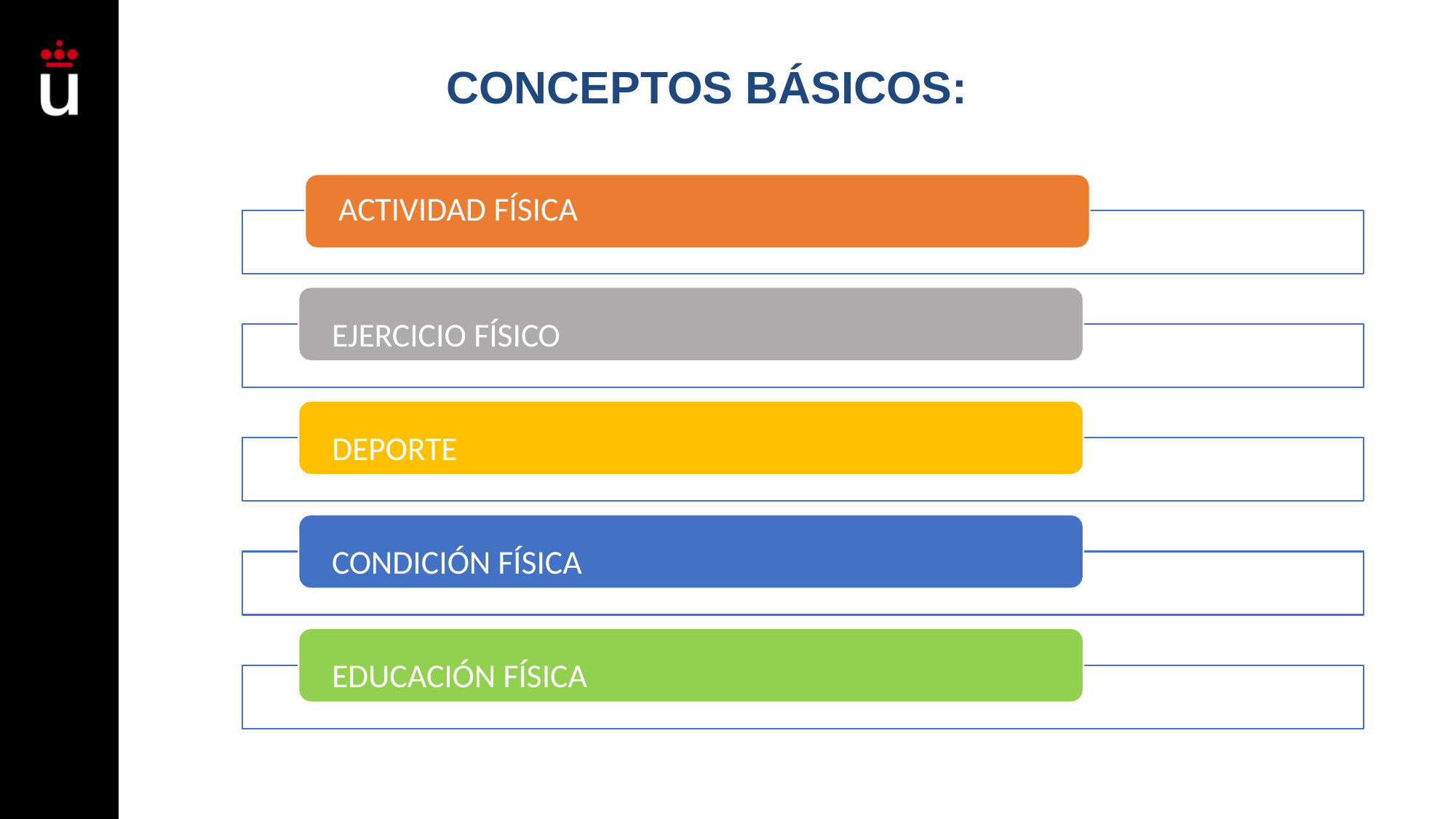

# CONCEPTOS BÁSICOS:

ACTIVIDAD FÍSICA
EJERCICIO FÍSICO  DEPORTE  CONDICIÓN FÍSICA  EDUCACIÓN FÍSICA